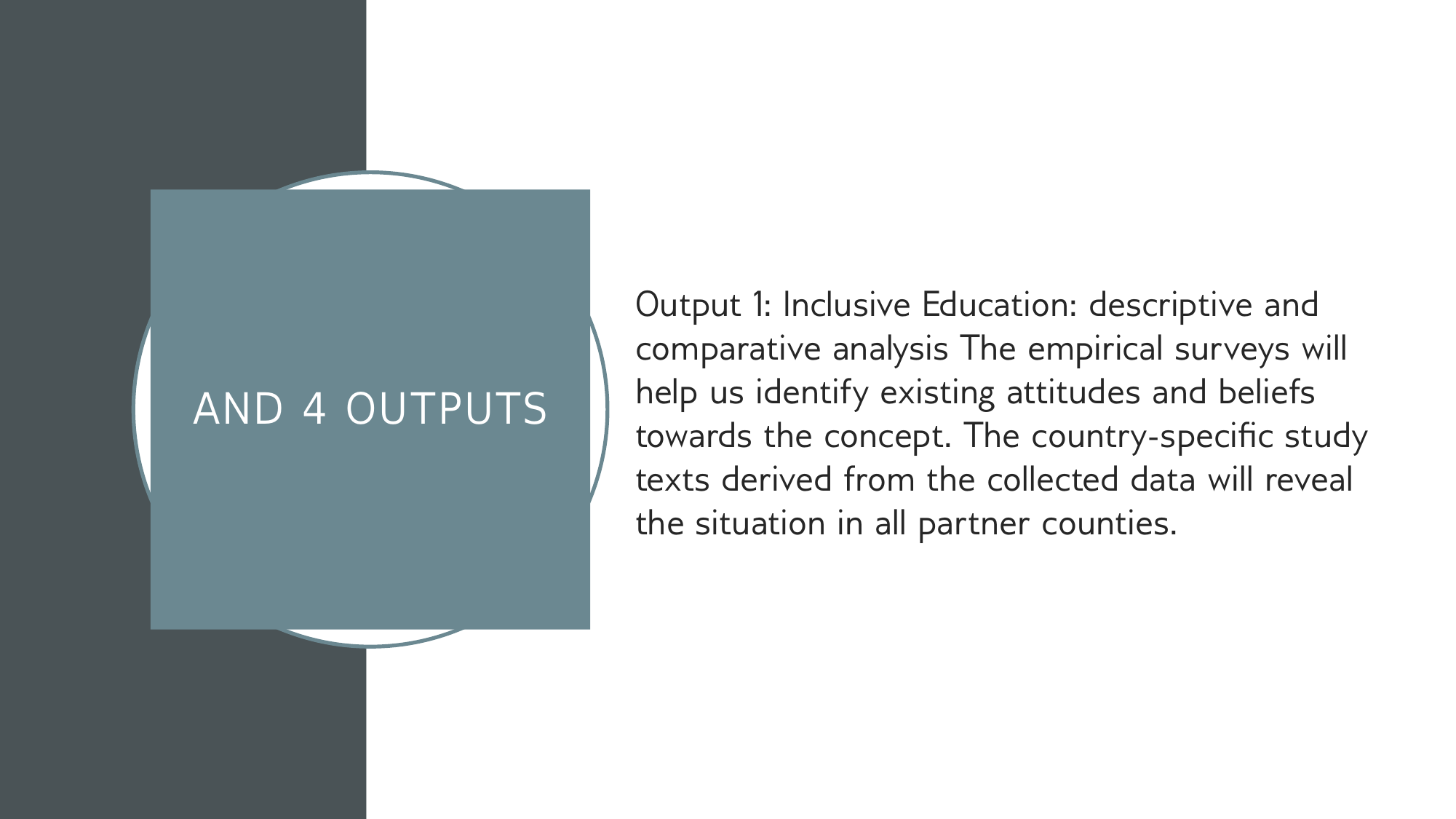

Output 1: Inclusive Education: descriptive and comparative analysis The empirical surveys will help us identify existing attitudes and beliefs towards the concept. The country-specific study texts derived from the collected data will reveal the situation in all partner counties.

# And 4 outputs